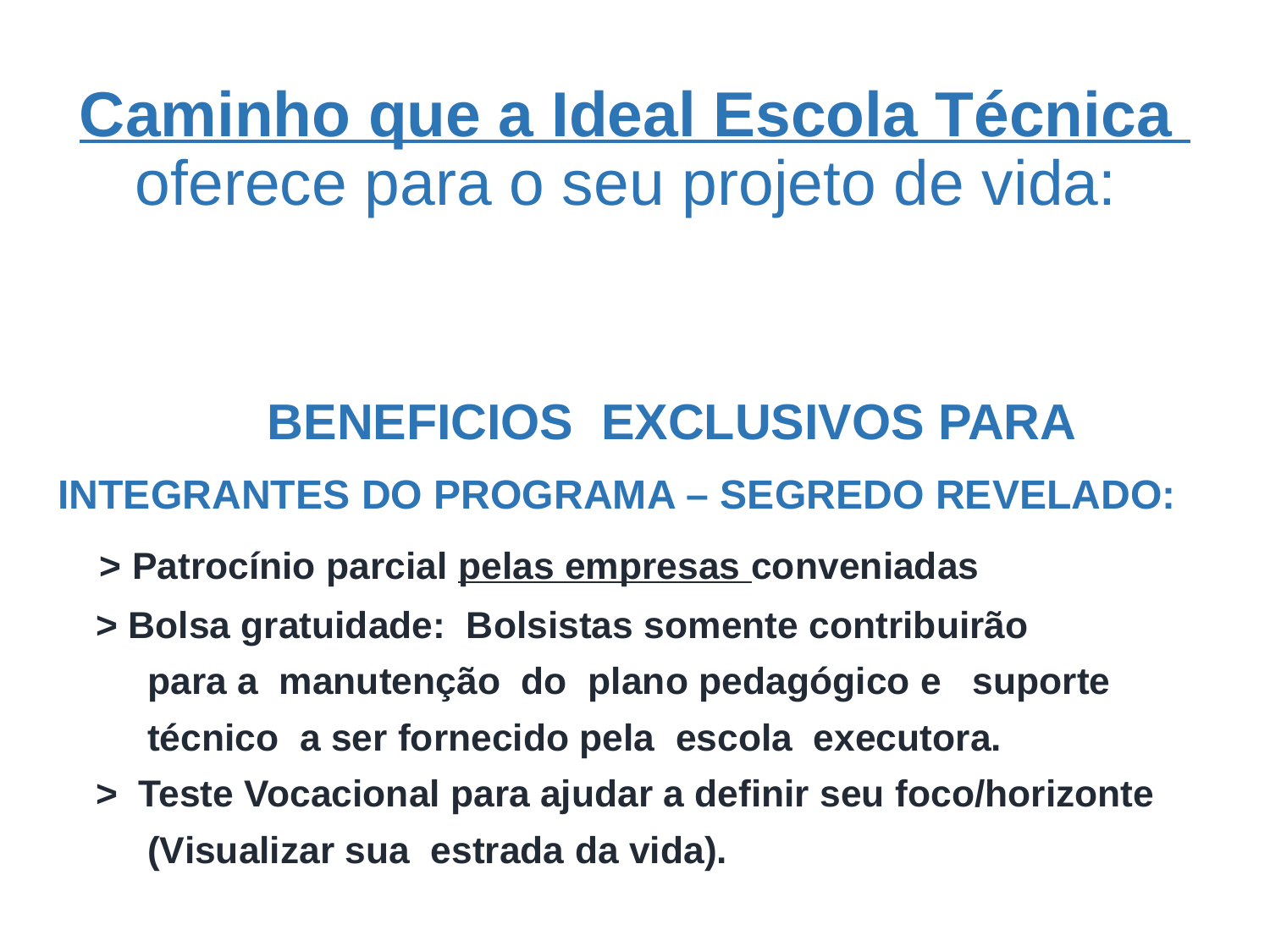

# Caminho que a Ideal Escola Técnica oferece para o seu projeto de vida:
                BENEFICIOS  EXCLUSIVOS PARA
 INTEGRANTES DO PROGRAMA – SEGREDO REVELADO:
    > Patrocínio parcial pelas empresas conveniadas
     > Bolsa gratuidade:  Bolsistas somente contribuirão
          para a  manutenção  do  plano pedagógico e   suporte
          técnico  a ser fornecido pela  escola  executora.
     >  Teste Vocacional para ajudar a definir seu foco/horizonte
          (Visualizar sua  estrada da vida).